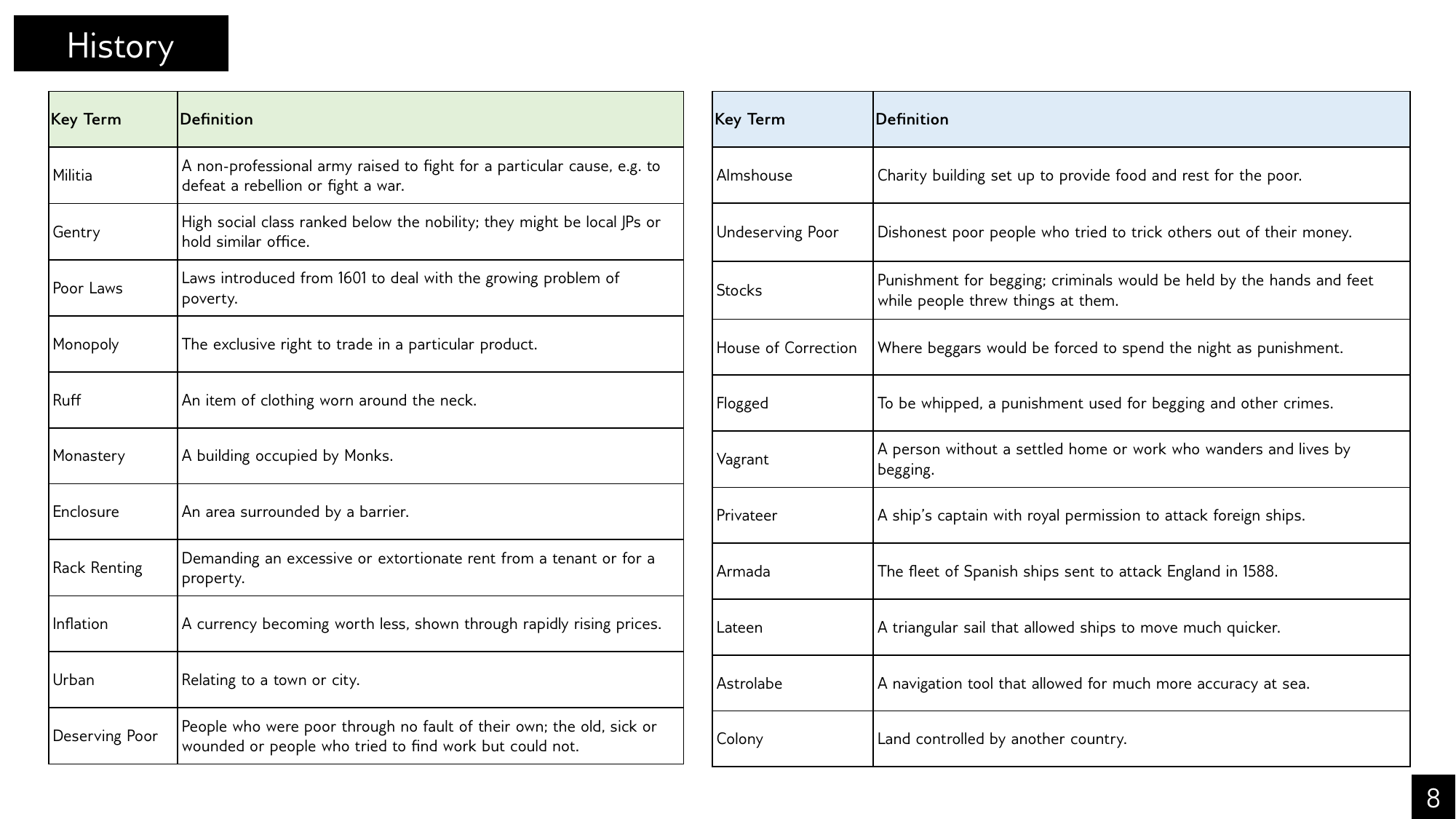

History
| Key Term | Definition |
| --- | --- |
| Militia | A non-professional army raised to fight for a particular cause, e.g. to defeat a rebellion or fight a war. |
| Gentry | High social class ranked below the nobility; they might be local JPs or hold similar office. |
| Poor Laws | Laws introduced from 1601 to deal with the growing problem of poverty. |
| Monopoly | The exclusive right to trade in a particular product. |
| Ruff | An item of clothing worn around the neck. |
| Monastery | A building occupied by Monks. |
| Enclosure | An area surrounded by a barrier. |
| Rack Renting | Demanding an excessive or extortionate rent from a tenant or for a property. |
| Inflation | A currency becoming worth less, shown through rapidly rising prices. |
| Urban | Relating to a town or city. |
| Deserving Poor | People who were poor through no fault of their own; the old, sick or wounded or people who tried to find work but could not. |
| Key Term | Definition |
| --- | --- |
| Almshouse | Charity building set up to provide food and rest for the poor. |
| Undeserving Poor | Dishonest poor people who tried to trick others out of their money. |
| Stocks | Punishment for begging; criminals would be held by the hands and feet while people threw things at them. |
| House of Correction | Where beggars would be forced to spend the night as punishment. |
| Flogged | To be whipped, a punishment used for begging and other crimes. |
| Vagrant | A person without a settled home or work who wanders and lives by begging. |
| Privateer | A ship’s captain with royal permission to attack foreign ships. |
| Armada | The fleet of Spanish ships sent to attack England in 1588. |
| Lateen | A triangular sail that allowed ships to move much quicker. |
| Astrolabe | A navigation tool that allowed for much more accuracy at sea. |
| Colony | Land controlled by another country. |
8